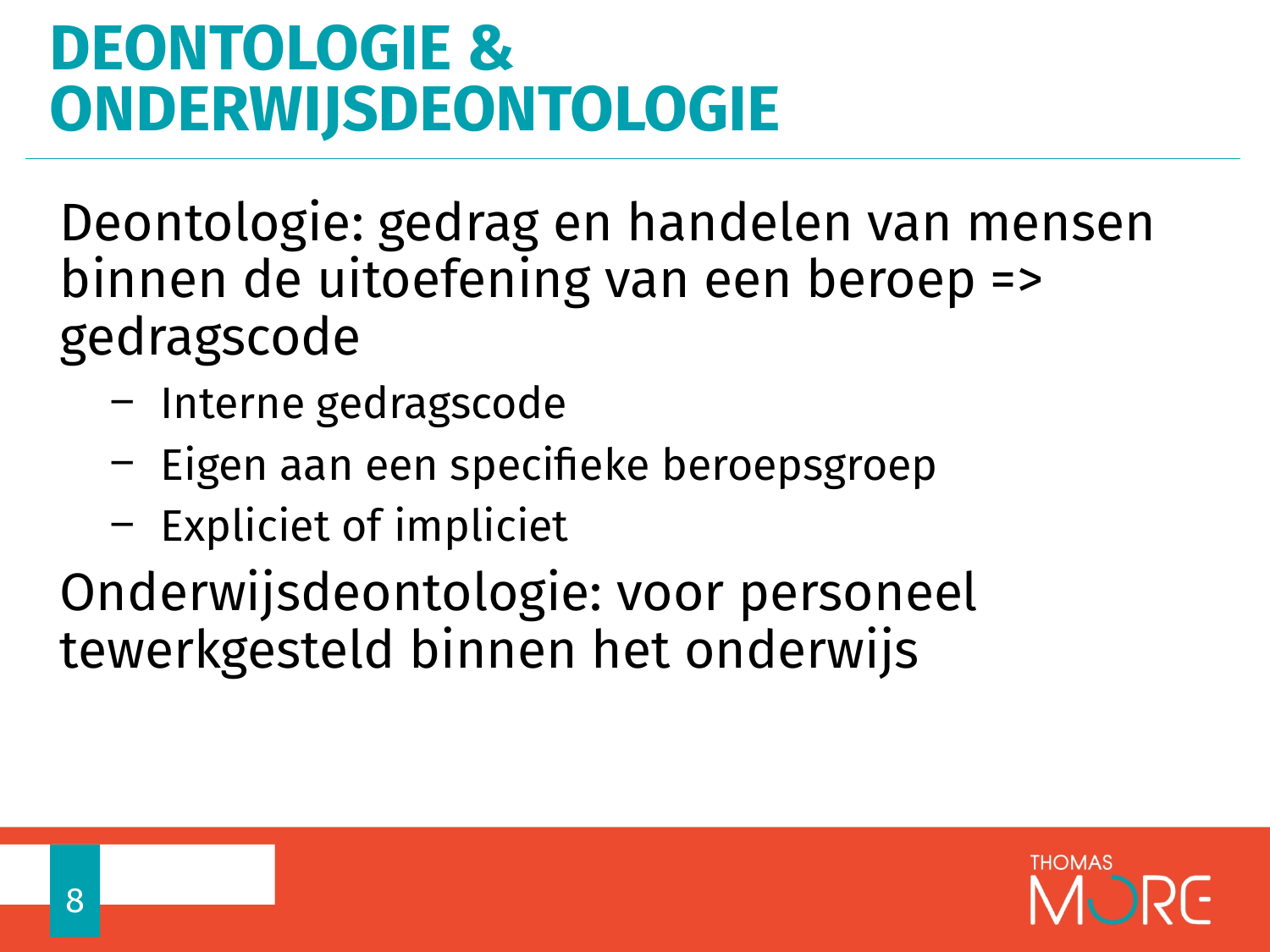

# Deontologie & onderwijsdeontologie
Deontologie: gedrag en handelen van mensen binnen de uitoefening van een beroep => gedragscode
Interne gedragscode
Eigen aan een specifieke beroepsgroep
Expliciet of impliciet
Onderwijsdeontologie: voor personeel tewerkgesteld binnen het onderwijs

8